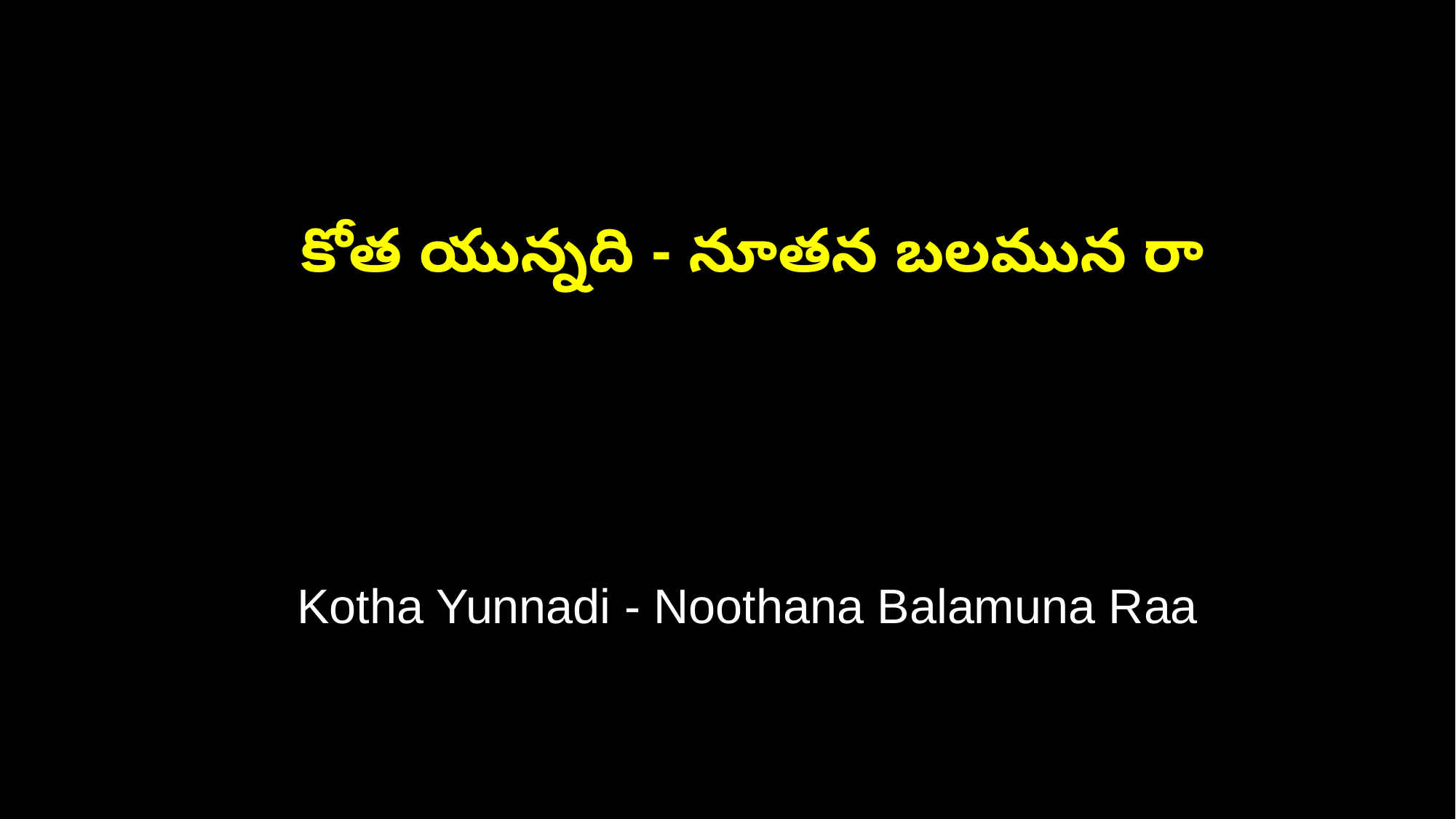

కోత యున్నది - నూతన బలమున రా
   Kotha Yunnadi - Noothana Balamuna Raa